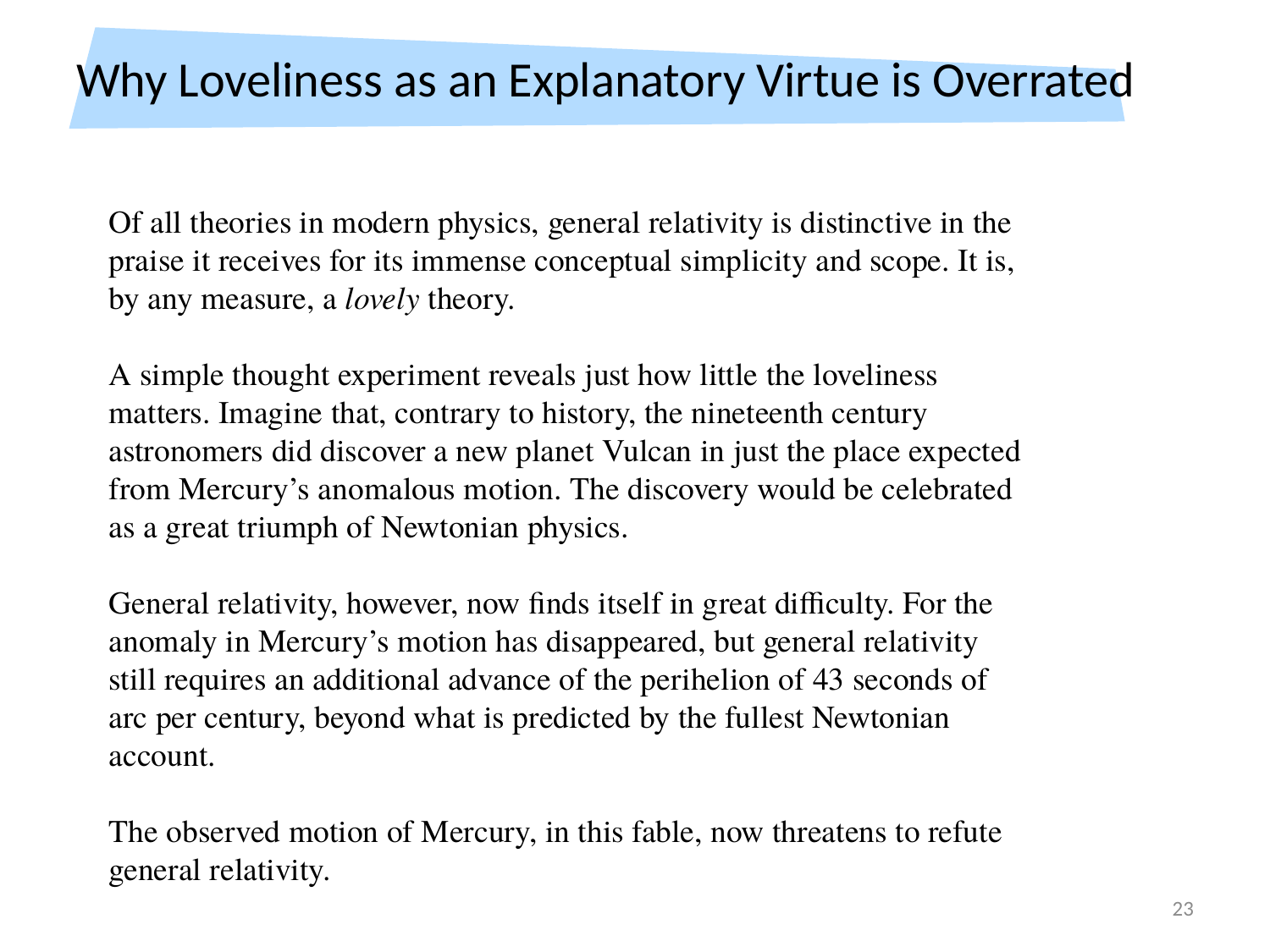

# Why Loveliness as an Explanatory Virtue is Overrated
Of all theories in modern physics, general relativity is distinctive in the praise it receives for its immense conceptual simplicity and scope. It is, by any measure, a lovely theory.

A simple thought experiment reveals just how little the loveliness matters. Imagine that, contrary to history, the nineteenth century astronomers did discover a new planet Vulcan in just the place expected from Mercury’s anomalous motion. The discovery would be celebrated as a great triumph of Newtonian physics.

General relativity, however, now finds itself in great difficulty. For the anomaly in Mercury’s motion has disappeared, but general relativity still requires an additional advance of the perihelion of 43 seconds of arc per century, beyond what is predicted by the fullest Newtonian account.

The observed motion of Mercury, in this fable, now threatens to refute general relativity.

23